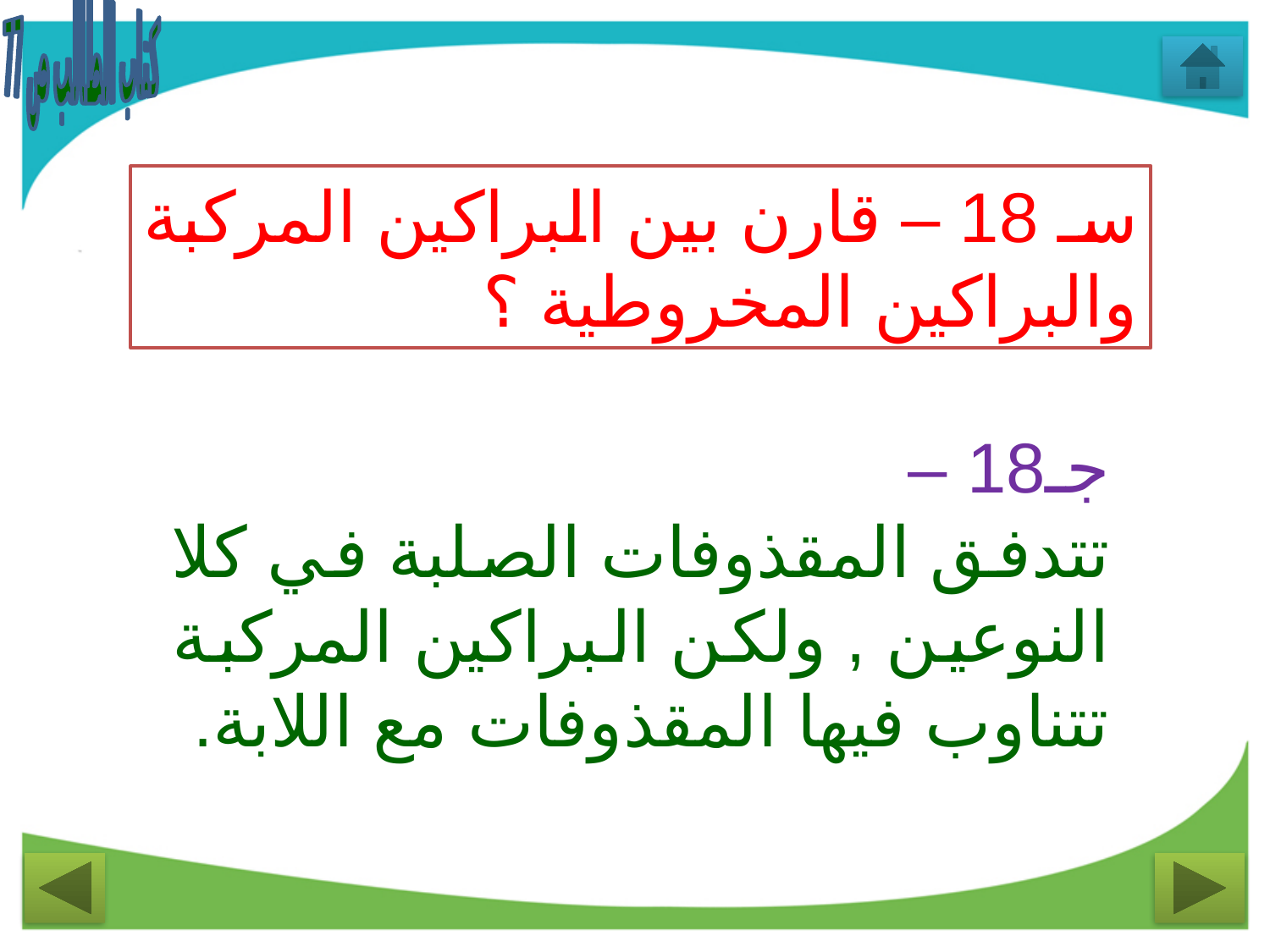

كتاب الطالب ص 77

سـ 18 – قارن بين البراكين المركبة والبراكين المخروطية ؟
جـ18 –
تتدفق المقذوفات الصلبة في كلا النوعين , ولكن البراكين المركبة تتناوب فيها المقذوفات مع اللابة.